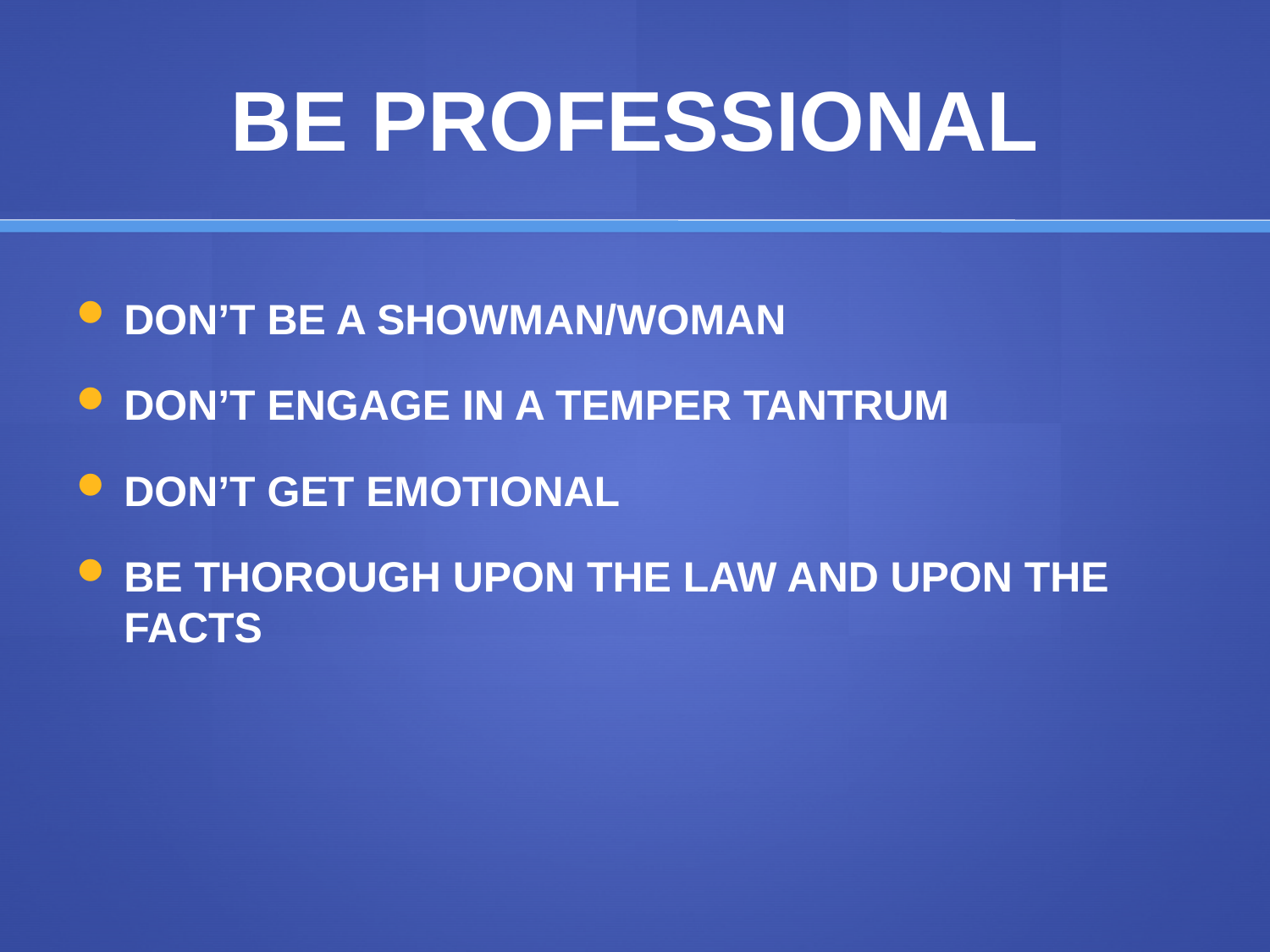

# BE PROFESSIONAL
DON’T BE A SHOWMAN/WOMAN
DON’T ENGAGE IN A TEMPER TANTRUM
DON’T GET EMOTIONAL
BE THOROUGH UPON THE LAW AND UPON THE FACTS